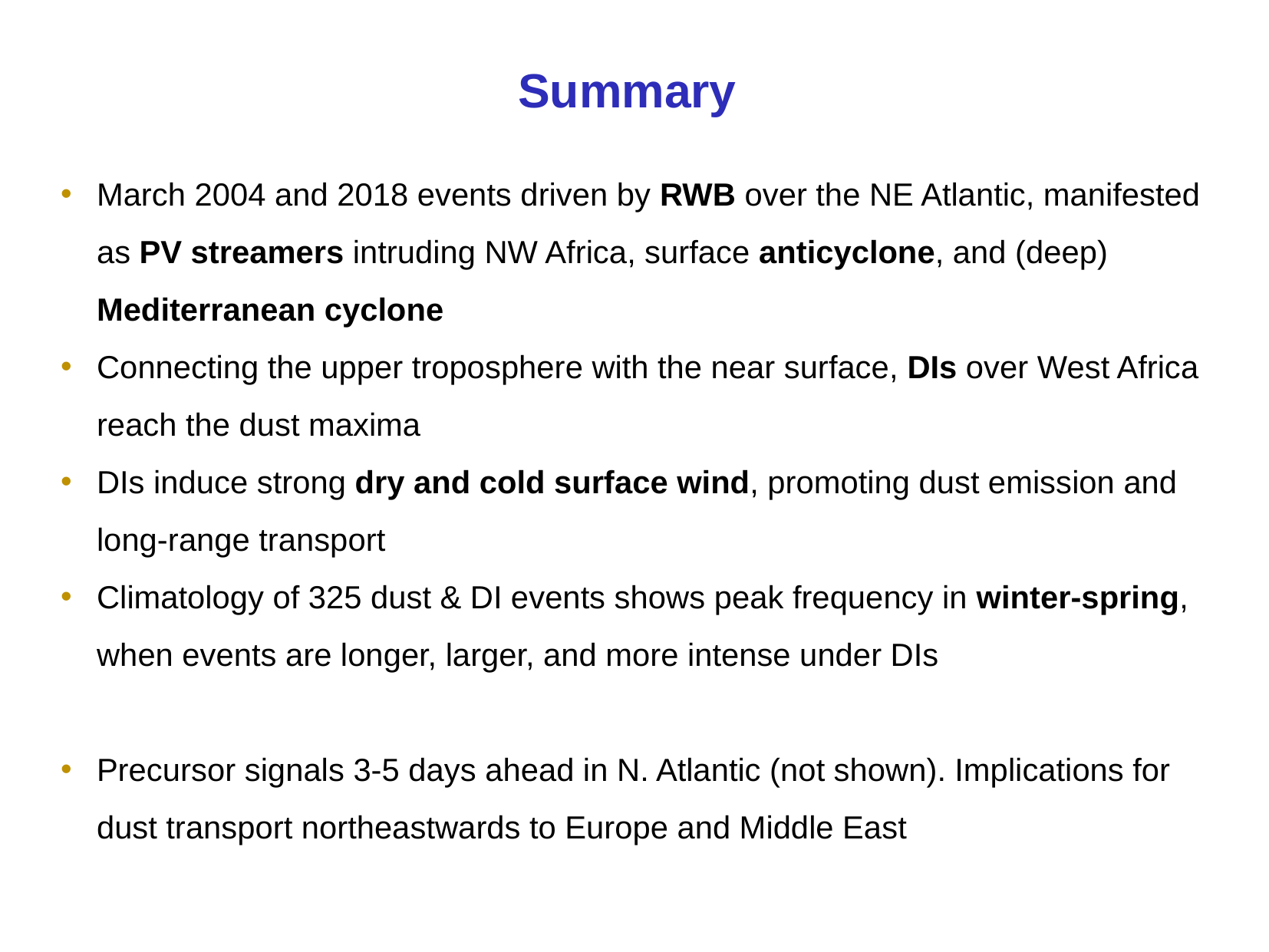

Summary
March 2004 and 2018 events driven by RWB over the NE Atlantic, manifested as PV streamers intruding NW Africa, surface anticyclone, and (deep) Mediterranean cyclone
Connecting the upper troposphere with the near surface, DIs over West Africa reach the dust maxima
DIs induce strong dry and cold surface wind, promoting dust emission and long-range transport
Climatology of 325 dust & DI events shows peak frequency in winter-spring, when events are longer, larger, and more intense under DIs

Precursor signals 3-5 days ahead in N. Atlantic (not shown). Implications for dust transport northeastwards to Europe and Middle East